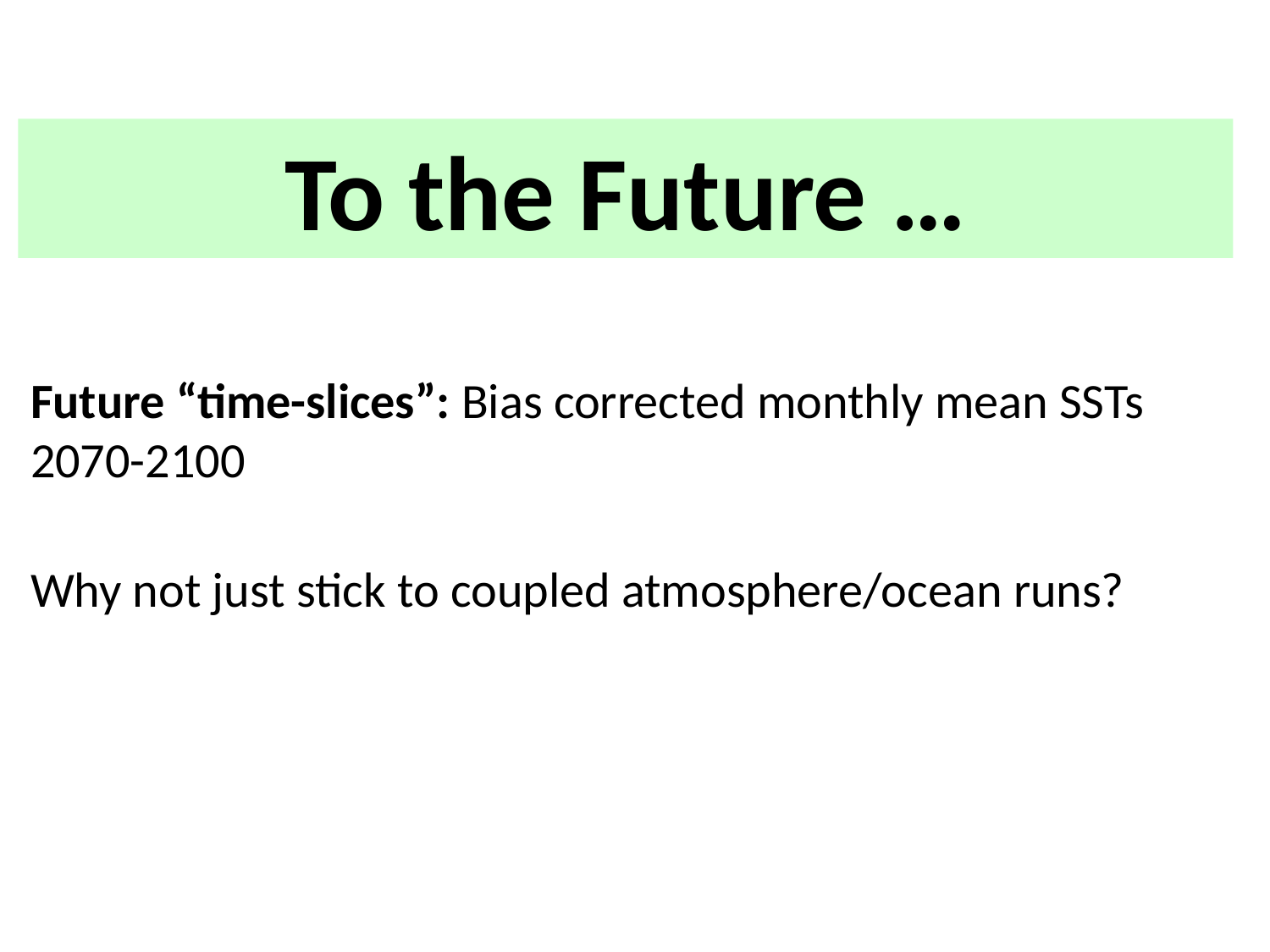

To the Future …
Future “time-slices”: Bias corrected monthly mean SSTs 2070-2100
Why not just stick to coupled atmosphere/ocean runs?